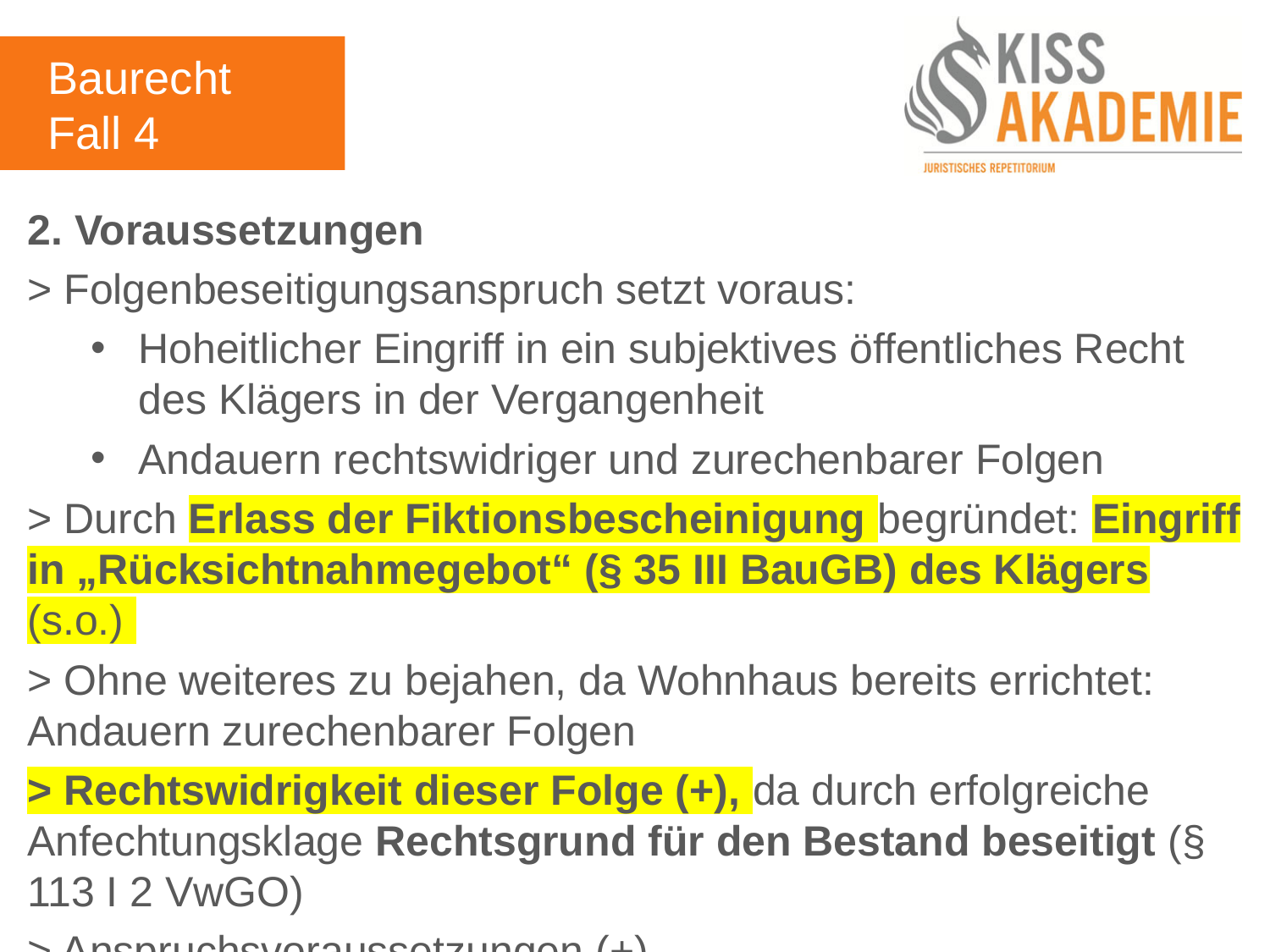

Baurecht
Fall 4
2. Voraussetzungen
> Folgenbeseitigungsanspruch setzt voraus:
Hoheitlicher Eingriff in ein subjektives öffentliches Recht des Klägers in der Vergangenheit
Andauern rechtswidriger und zurechenbarer Folgen
> Durch Erlass der Fiktionsbescheinigung begründet: Eingriff in „Rücksichtnahmegebot“ (§ 35 III BauGB) des Klägers (s.o.)
> Ohne weiteres zu bejahen, da Wohnhaus bereits errichtet: Andauern zurechenbarer Folgen
> Rechtswidrigkeit dieser Folge (+), da durch erfolgreiche Anfechtungsklage Rechtsgrund für den Bestand beseitigt (§ 113 I 2 VwGO)
> Anspruchsvoraussetzungen (+)